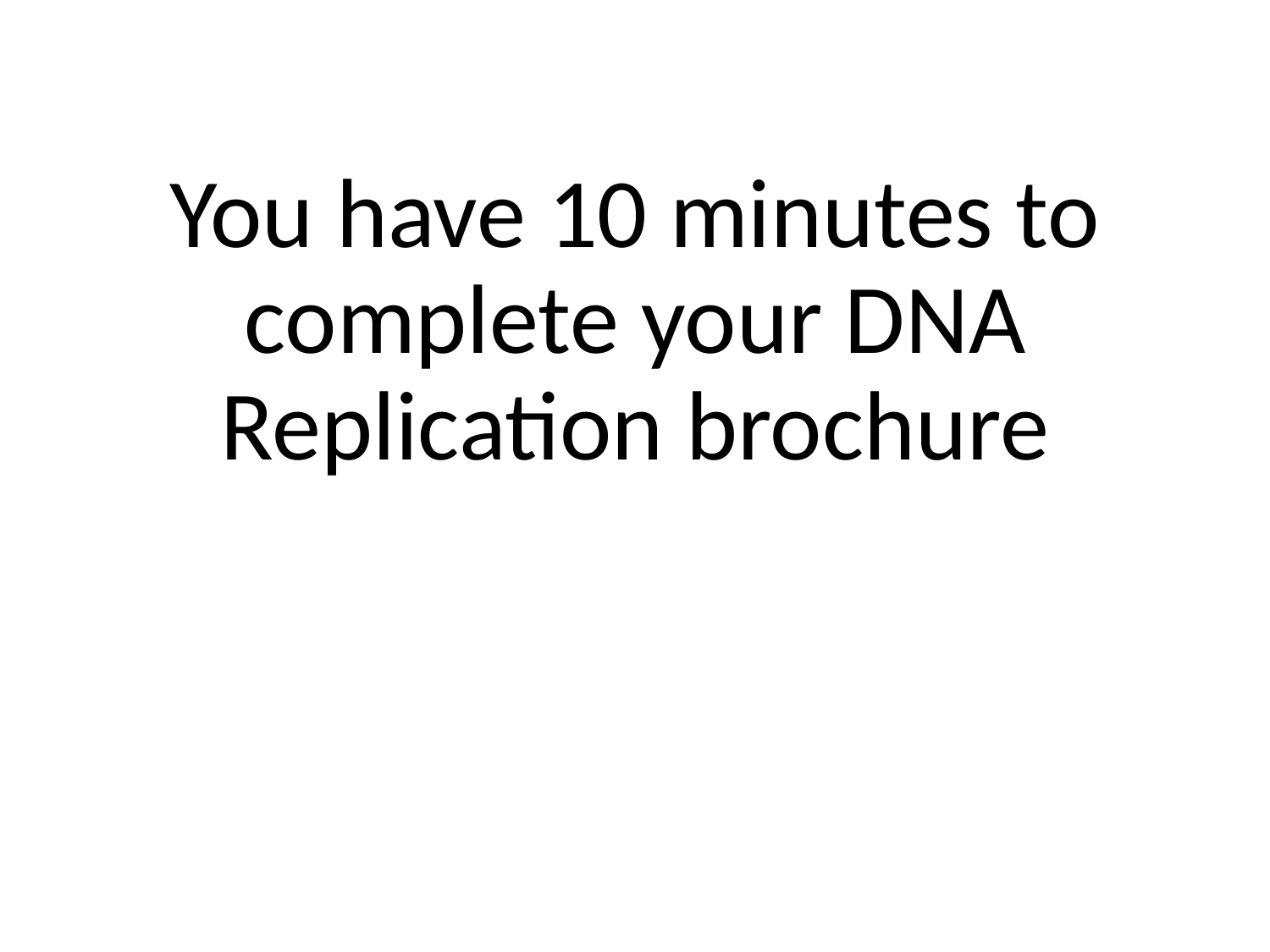

# You have 10 minutes to complete your DNA Replication brochure